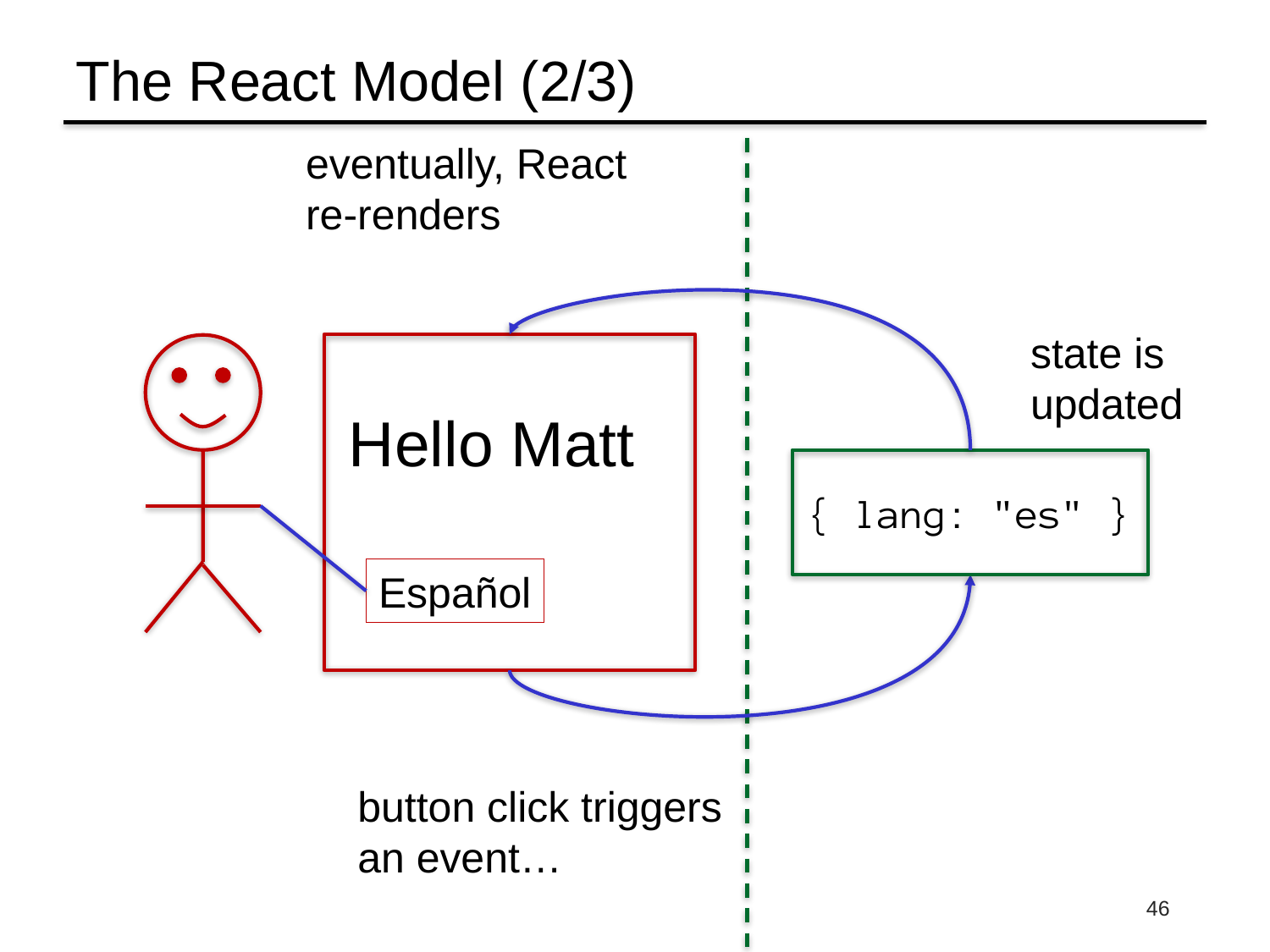

# The React Model (2/3)
eventually, React
re-renders
state is
updated

Hello Matt
Español

{ lang: "es" }
button click triggers
an event…
46